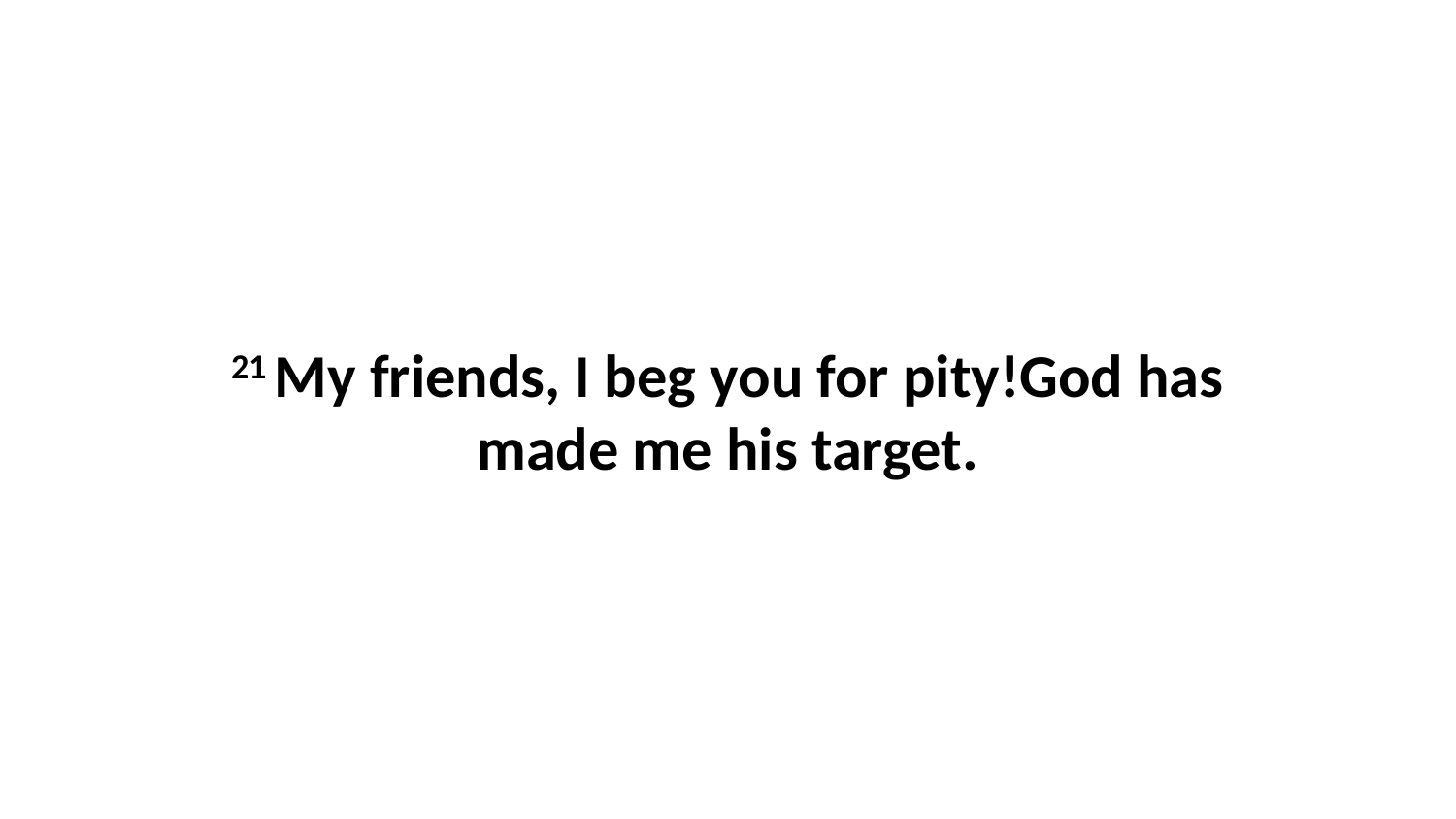

21 My friends, I beg you for pity!God has made me his target.